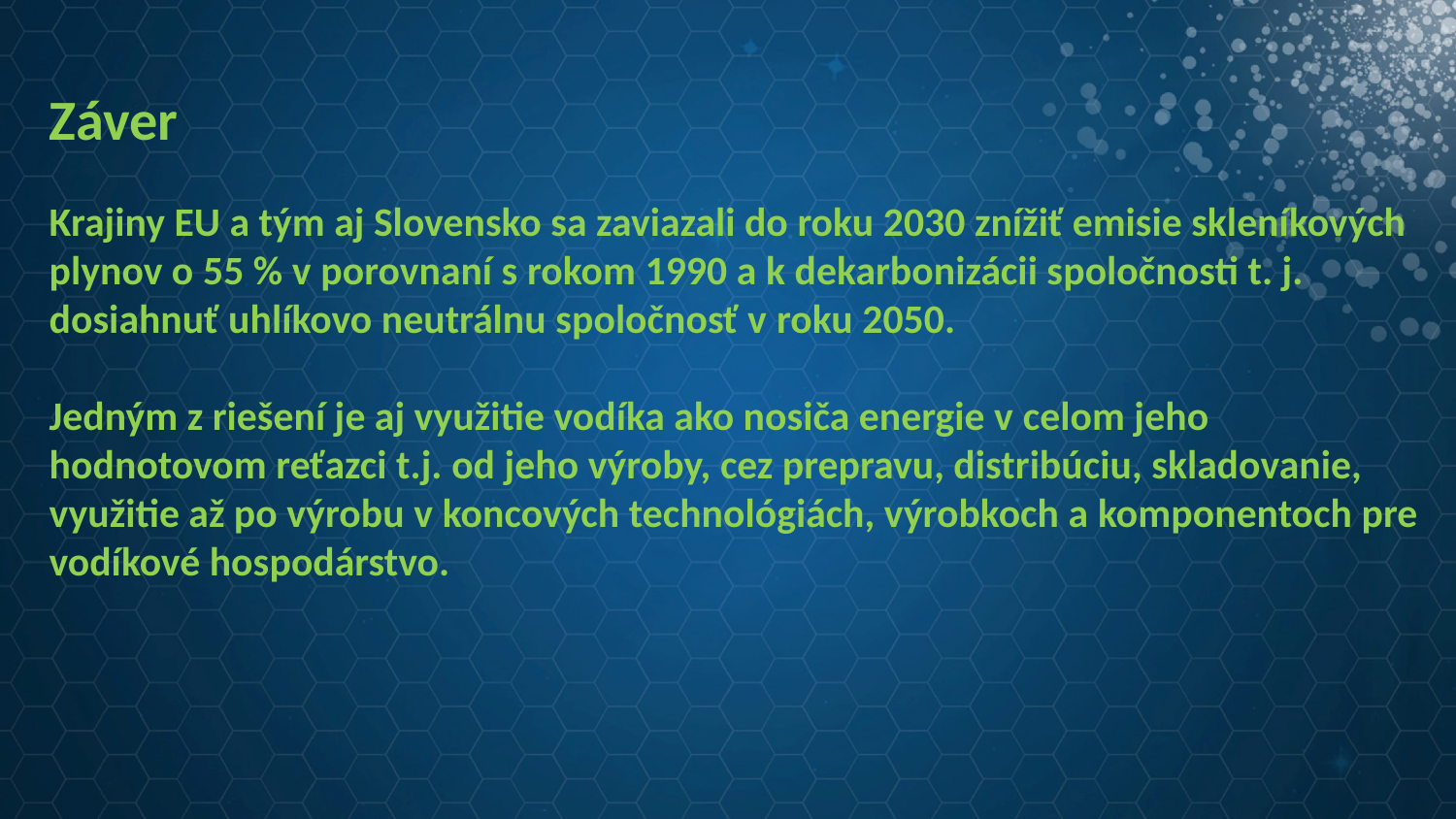

Záver

Krajiny EU a tým aj Slovensko sa zaviazali do roku 2030 znížiť emisie skleníkových plynov o 55 % v porovnaní s rokom 1990 a k dekarbonizácii spoločnosti t. j. dosiahnuť uhlíkovo neutrálnu spoločnosť v roku 2050.

Jedným z riešení je aj využitie vodíka ako nosiča energie v celom jeho hodnotovom reťazci t.j. od jeho výroby, cez prepravu, distribúciu, skladovanie, využitie až po výrobu v koncových technológiách, výrobkoch a komponentoch pre vodíkové hospodárstvo.